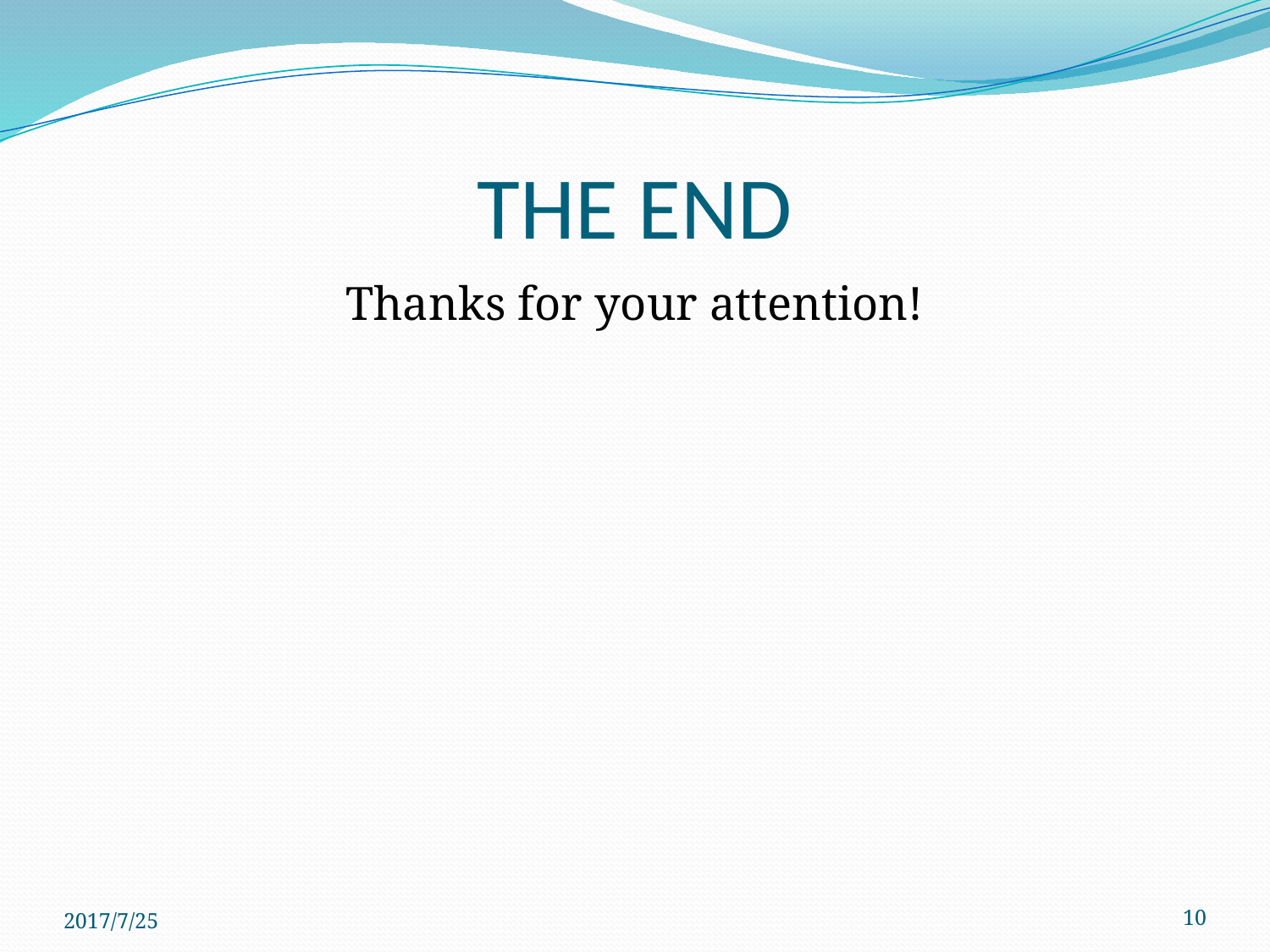

# THE END
Thanks for your attention!
2017/7/25
10